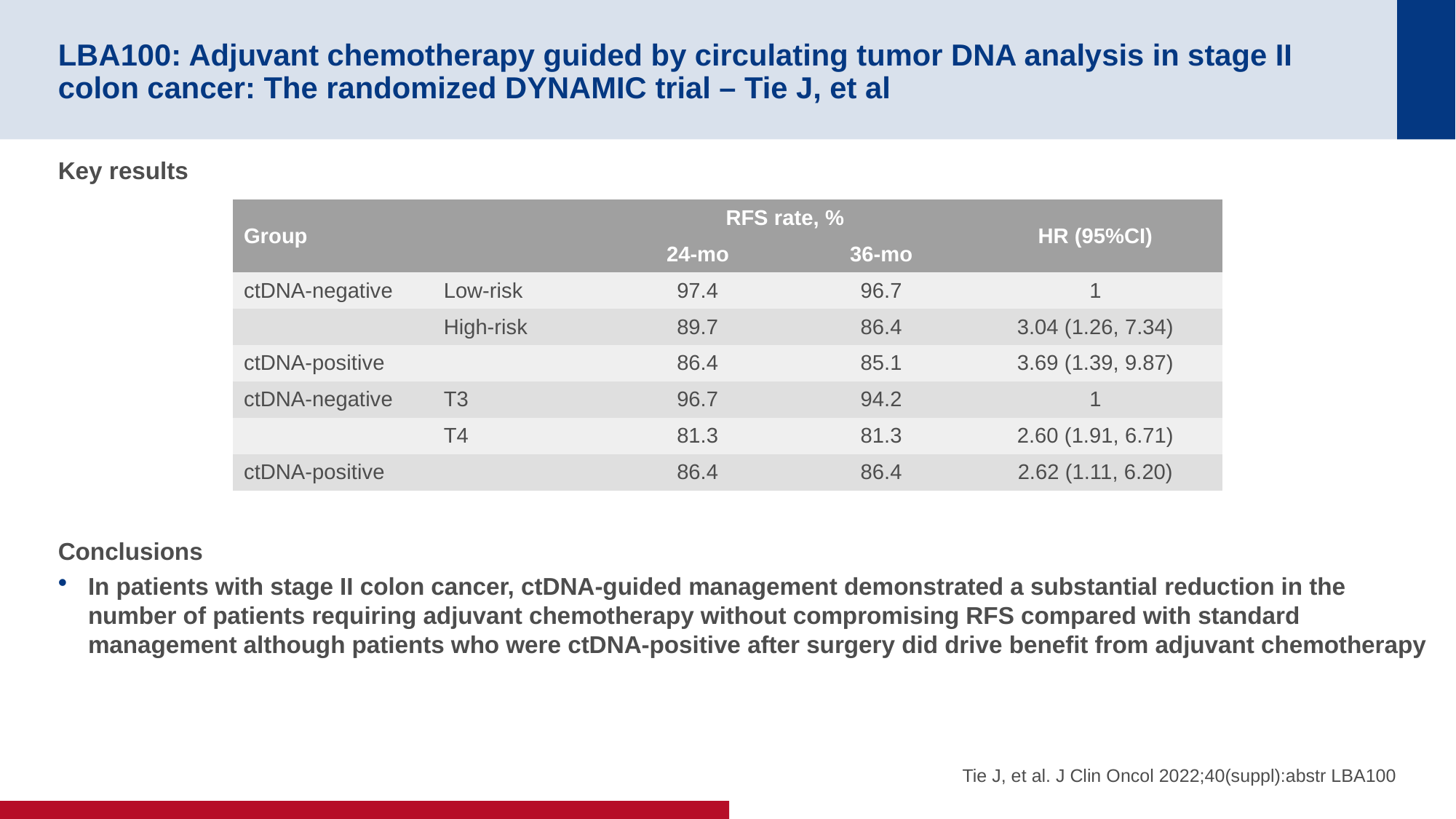

# LBA100: Adjuvant chemotherapy guided by circulating tumor DNA analysis in stage II colon cancer: The randomized DYNAMIC trial – Tie J, et al
Key results
Conclusions
In patients with stage II colon cancer, ctDNA-guided management demonstrated a substantial reduction in the number of patients requiring adjuvant chemotherapy without compromising RFS compared with standard management although patients who were ctDNA-positive after surgery did drive benefit from adjuvant chemotherapy
| Group |  | RFS rate, % |  | HR (95%CI) |
| --- | --- | --- | --- | --- |
|  |  | 24-mo | 36-mo |  |
| ctDNA-negative | Low-risk | 97.4 | 96.7 | 1 |
|  | High-risk | 89.7 | 86.4 | 3.04 (1.26, 7.34) |
| ctDNA-positive |  | 86.4 | 85.1 | 3.69 (1.39, 9.87) |
| ctDNA-negative | T3 | 96.7 | 94.2 | 1 |
|  | T4 | 81.3 | 81.3 | 2.60 (1.91, 6.71) |
| ctDNA-positive |  | 86.4 | 86.4 | 2.62 (1.11, 6.20) |
Tie J, et al. J Clin Oncol 2022;40(suppl):abstr LBA100